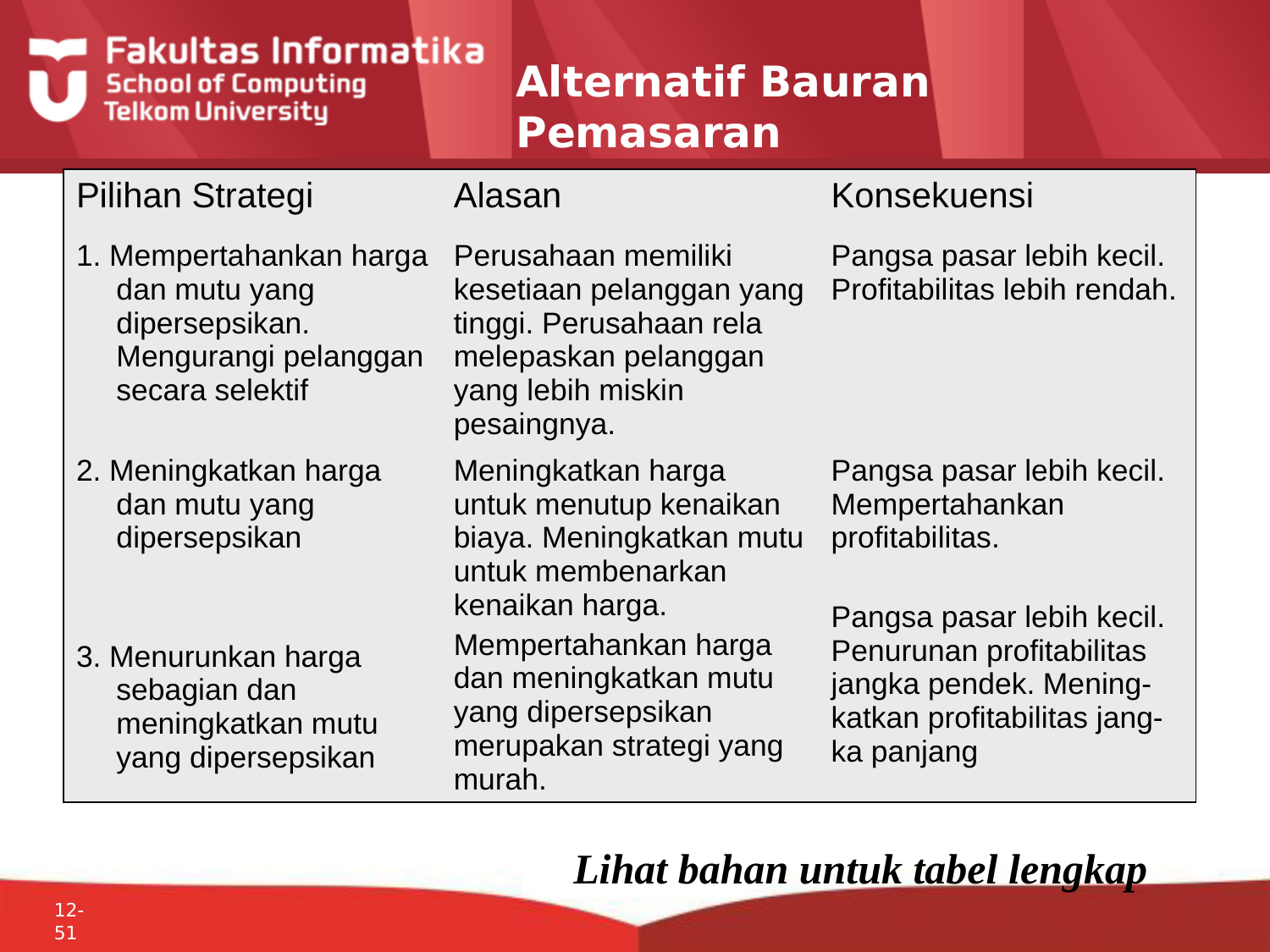

# Alternatif Bauran Pemasaran
| Pilihan Strategi | Alasan | Konsekuensi |
| --- | --- | --- |
| 1. Mempertahankan harga dan mutu yang dipersepsikan. Mengurangi pelanggan secara selektif | Perusahaan memiliki kesetiaan pelanggan yang tinggi. Perusahaan rela melepaskan pelanggan yang lebih miskin pesaingnya. | Pangsa pasar lebih kecil. Profitabilitas lebih rendah. |
| 2. Meningkatkan harga dan mutu yang dipersepsikan 3. Menurunkan harga sebagian dan meningkatkan mutu yang dipersepsikan | Meningkatkan harga untuk menutup kenaikan biaya. Meningkatkan mutu untuk membenarkan kenaikan harga. Mempertahankan harga dan meningkatkan mutu yang dipersepsikan merupakan strategi yang murah. | Pangsa pasar lebih kecil. Mempertahankan profitabilitas. Pangsa pasar lebih kecil. Penurunan profitabilitas jangka pendek. Mening-katkan profitabilitas jang-ka panjang |
Lihat bahan untuk tabel lengkap
12-51